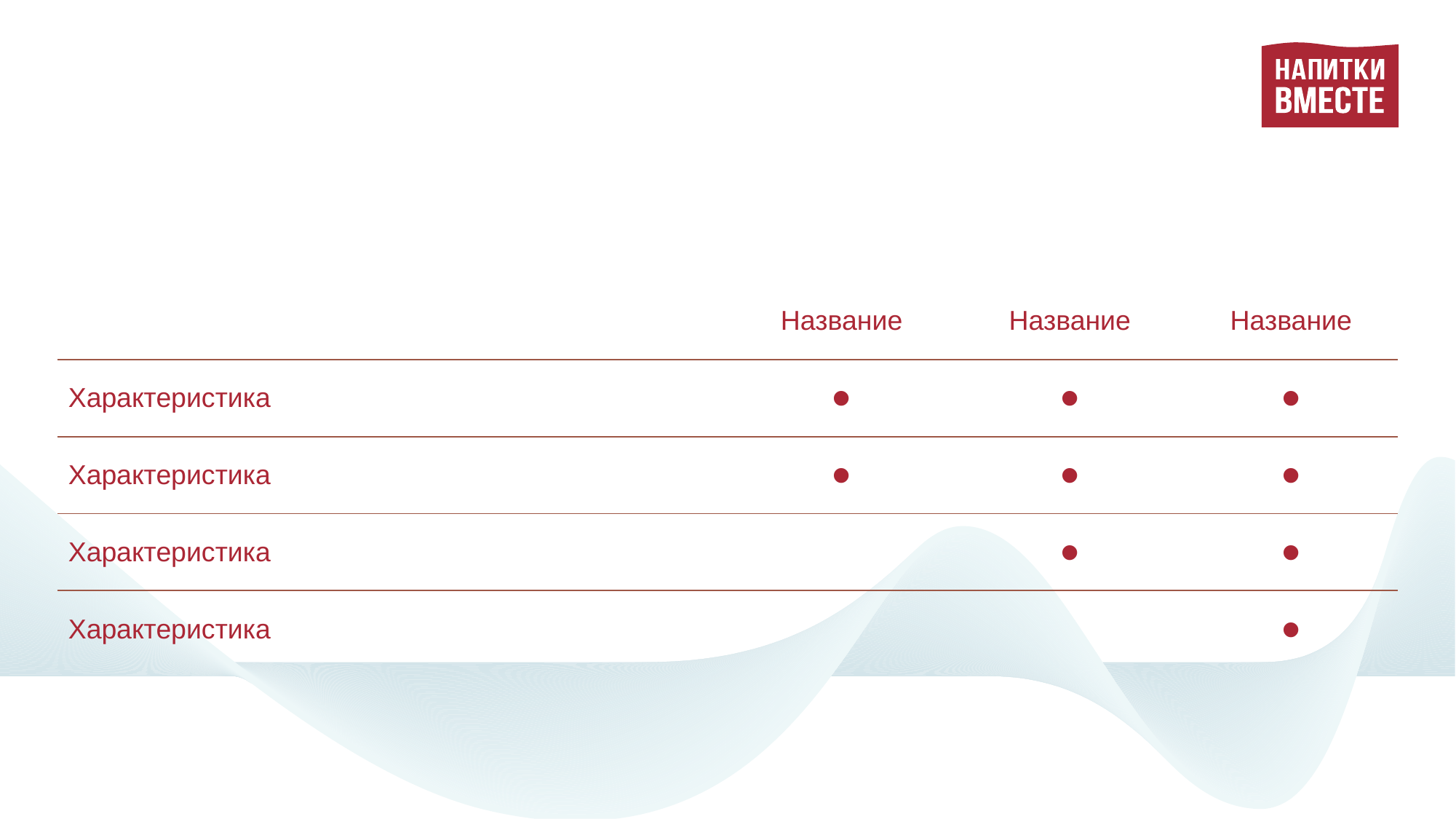

|  | Название | Название | Название |
| --- | --- | --- | --- |
| Характеристика | • | • | • |
| Характеристика | • | • | • |
| Характеристика |  | • | • |
| Характеристика |  |  | • |